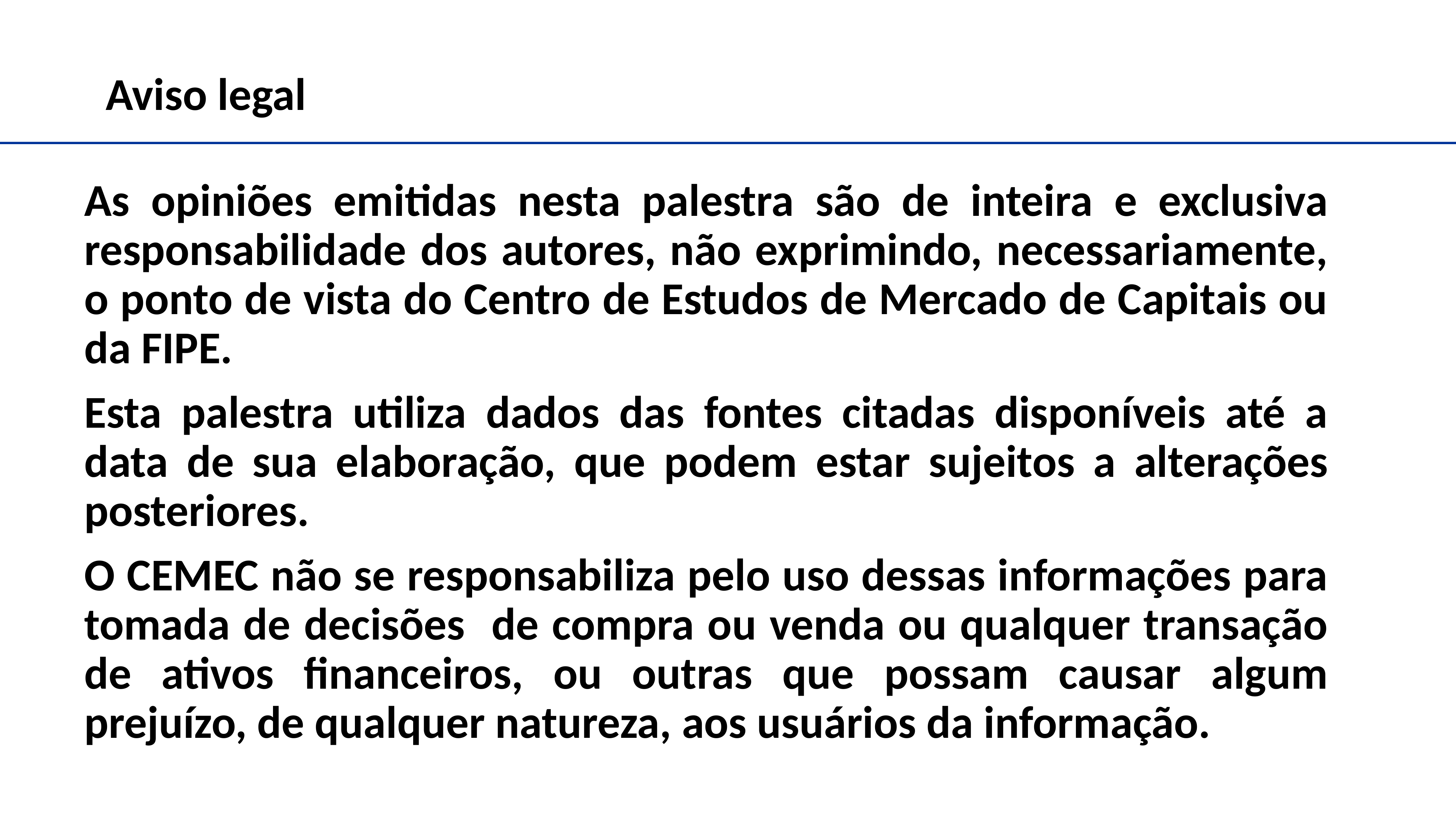

# Aviso legal
As opiniões emitidas nesta palestra são de inteira e exclusiva responsabilidade dos autores, não exprimindo, necessariamente, o ponto de vista do Centro de Estudos de Mercado de Capitais ou da FIPE.
Esta palestra utiliza dados das fontes citadas disponíveis até a data de sua elaboração, que podem estar sujeitos a alterações posteriores.
O CEMEC não se responsabiliza pelo uso dessas informações para tomada de decisões  de compra ou venda ou qualquer transação de ativos financeiros, ou outras que possam causar algum prejuízo, de qualquer natureza, aos usuários da informação.